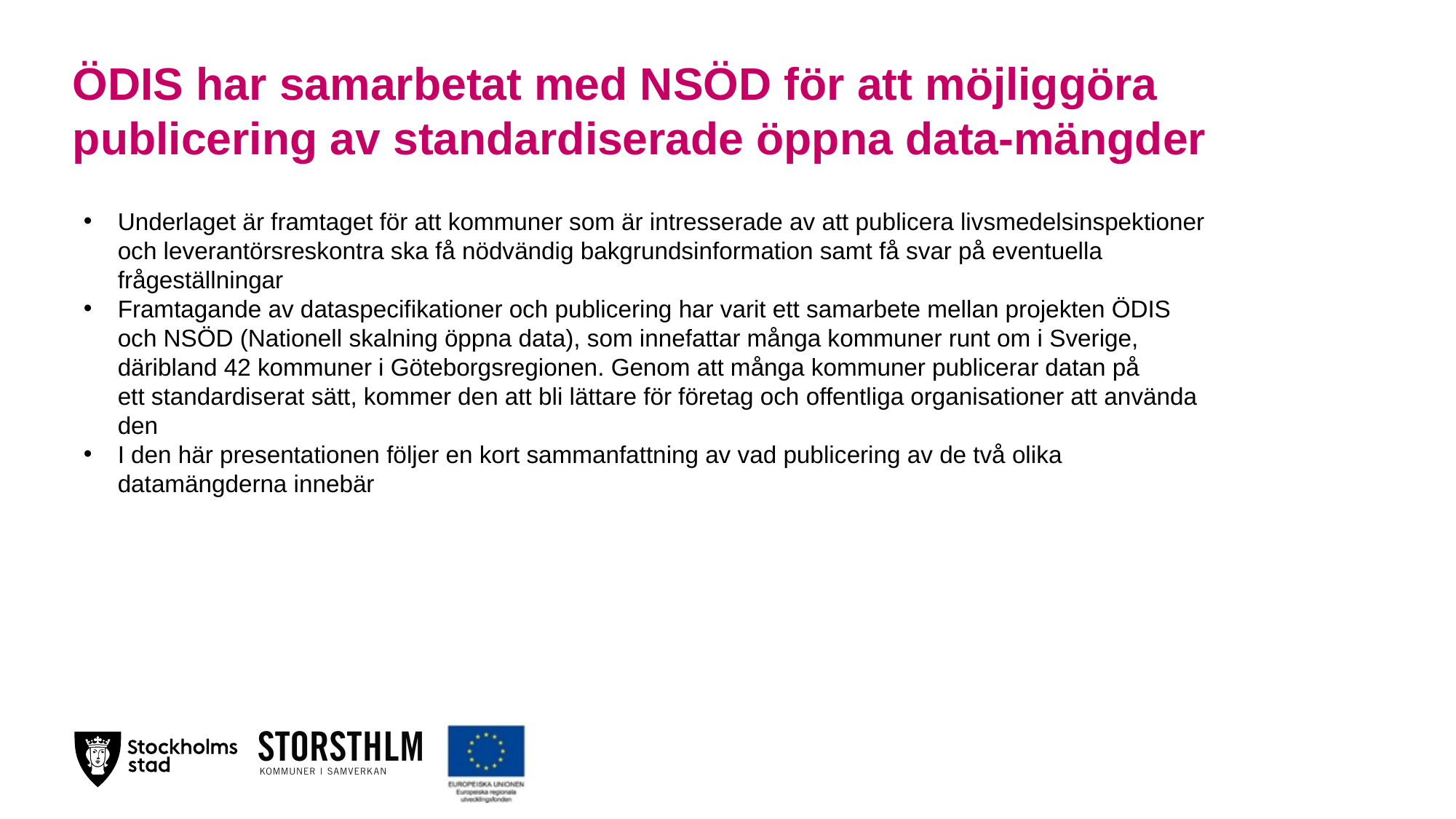

# ÖDIS har samarbetat med NSÖD för att möjliggöra publicering av standardiserade öppna data-mängder
Underlaget är framtaget för att kommuner som är intresserade av att publicera livsmedelsinspektioner och leverantörsreskontra ska få nödvändig bakgrundsinformation samt få svar på eventuella frågeställningar
Framtagande av dataspecifikationer och publicering har varit ett samarbete mellan projekten ÖDIS och NSÖD (Nationell skalning öppna data), som innefattar många kommuner runt om i Sverige, däribland 42 kommuner i Göteborgsregionen. Genom att många kommuner publicerar datan på ett standardiserat sätt, kommer den att bli lättare för företag och offentliga organisationer att använda den
I den här presentationen följer en kort sammanfattning av vad publicering av de två olika datamängderna innebär